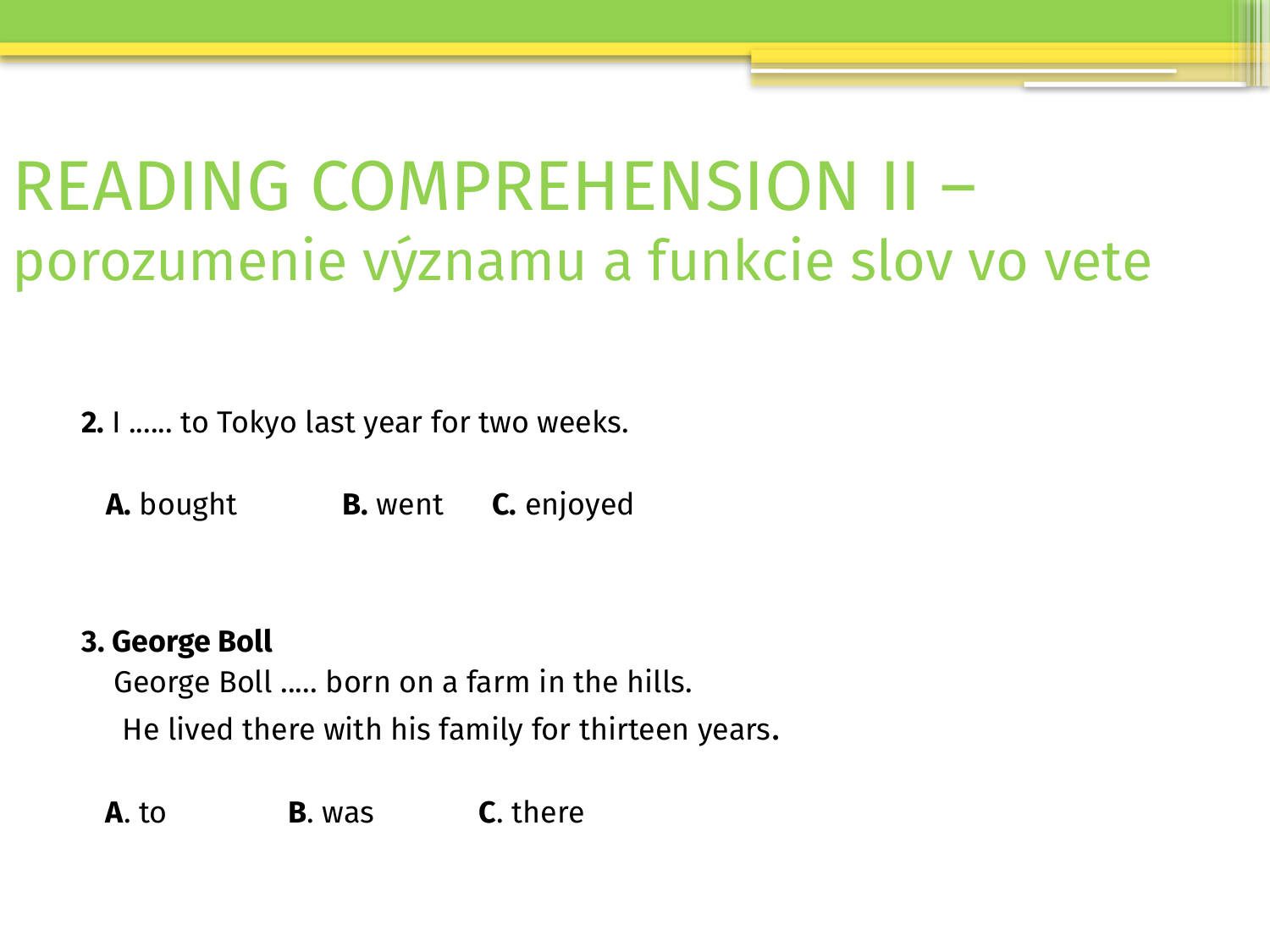

# READING COMPREHENSION II –porozumenie významu a funkcie slov vo vete
2. I ...... to Tokyo last year for two weeks.

   A. bought             B. went      C. enjoyed

3. George Boll
    George Boll ..... born on a farm in the hills.
	 He lived there with his family for thirteen years.

   A. to               B. was             C. there